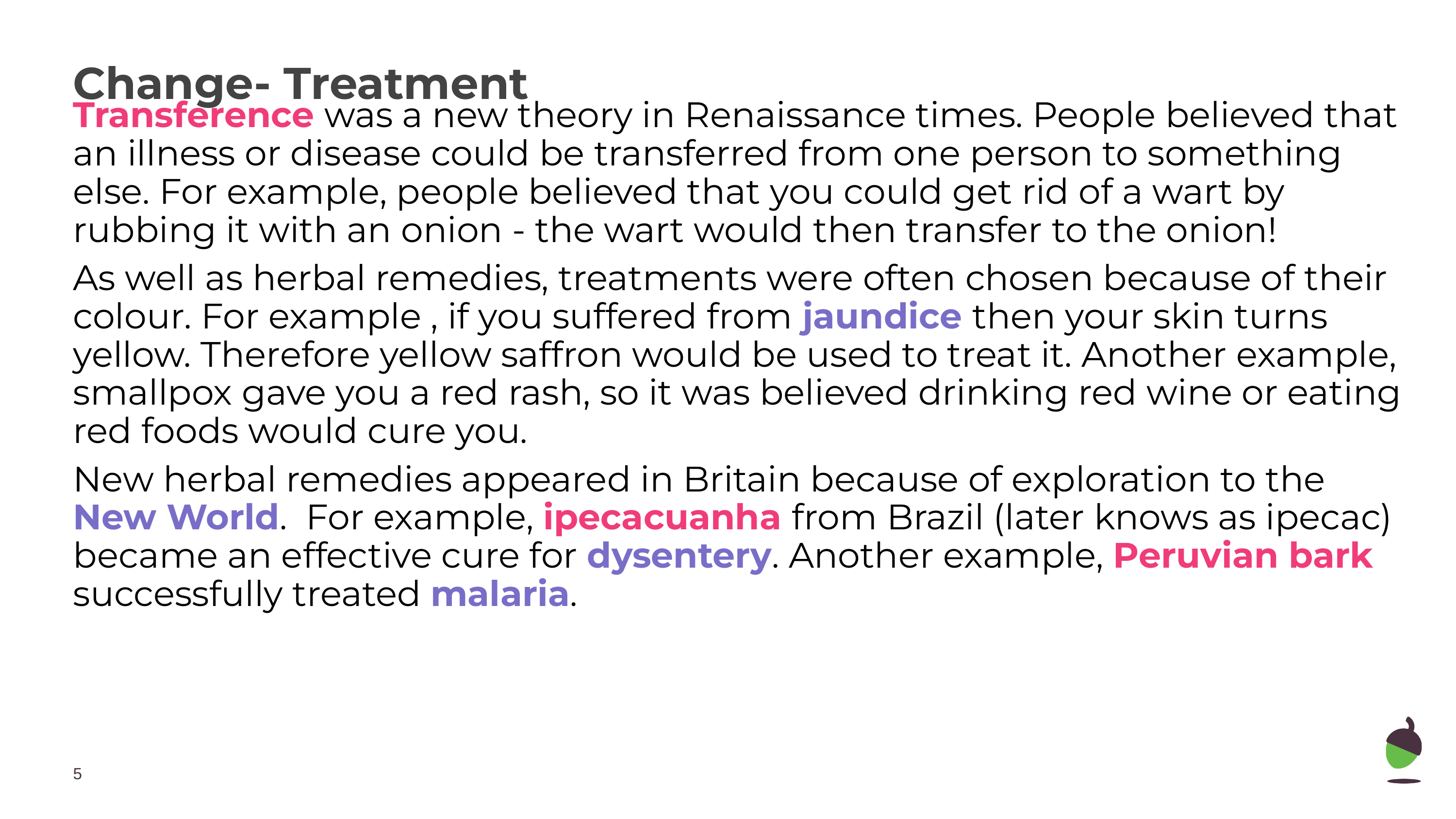

# Change- Treatment

Transference was a new theory in Renaissance times. People believed that an illness or disease could be transferred from one person to something else. For example, people believed that you could get rid of a wart by rubbing it with an onion - the wart would then transfer to the onion!
As well as herbal remedies, treatments were often chosen because of their colour. For example , if you suffered from jaundice then your skin turns yellow. Therefore yellow saffron would be used to treat it. Another example, smallpox gave you a red rash, so it was believed drinking red wine or eating red foods would cure you.
New herbal remedies appeared in Britain because of exploration to the New World.  For example, ipecacuanha from Brazil (later knows as ipecac) became an effective cure for dysentery. Another example, Peruvian bark successfully treated malaria.

5